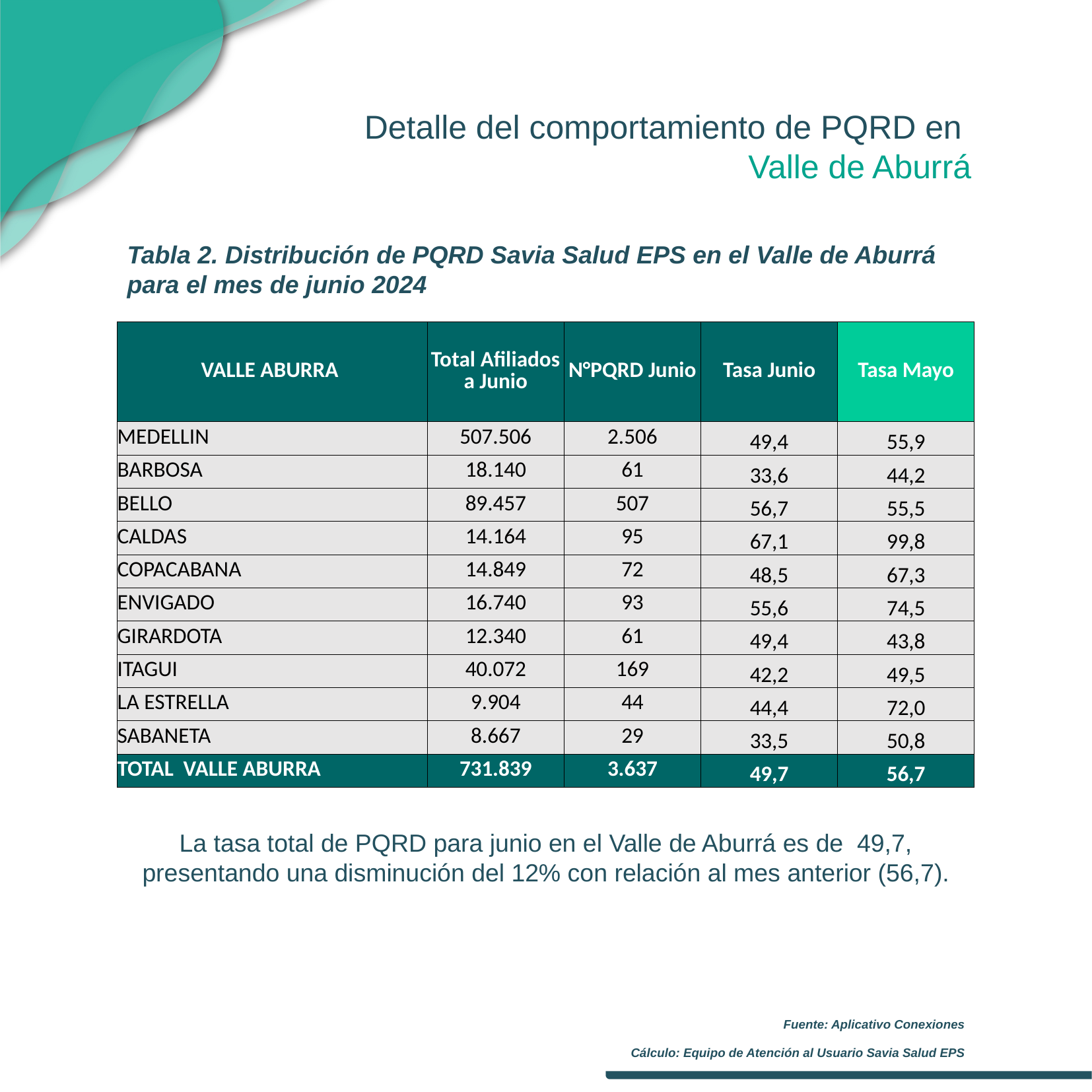

Detalle del comportamiento de PQRD en
Valle de Aburrá
Tabla 2. Distribución de PQRD Savia Salud EPS en el Valle de Aburrá para el mes de junio 2024
| VALLE ABURRA | Total Afiliados a Junio | N°PQRD Junio | Tasa Junio | Tasa Mayo |
| --- | --- | --- | --- | --- |
| MEDELLIN | 507.506 | 2.506 | 49,4 | 55,9 |
| BARBOSA | 18.140 | 61 | 33,6 | 44,2 |
| BELLO | 89.457 | 507 | 56,7 | 55,5 |
| CALDAS | 14.164 | 95 | 67,1 | 99,8 |
| COPACABANA | 14.849 | 72 | 48,5 | 67,3 |
| ENVIGADO | 16.740 | 93 | 55,6 | 74,5 |
| GIRARDOTA | 12.340 | 61 | 49,4 | 43,8 |
| ITAGUI | 40.072 | 169 | 42,2 | 49,5 |
| LA ESTRELLA | 9.904 | 44 | 44,4 | 72,0 |
| SABANETA | 8.667 | 29 | 33,5 | 50,8 |
| TOTAL VALLE ABURRA | 731.839 | 3.637 | 49,7 | 56,7 |
La tasa total de PQRD para junio en el Valle de Aburrá es de  49,7, presentando una disminución del 12% con relación al mes anterior (56,7).
Fuente: Aplicativo Conexiones
Cálculo: Equipo de Atención al Usuario Savia Salud EPS